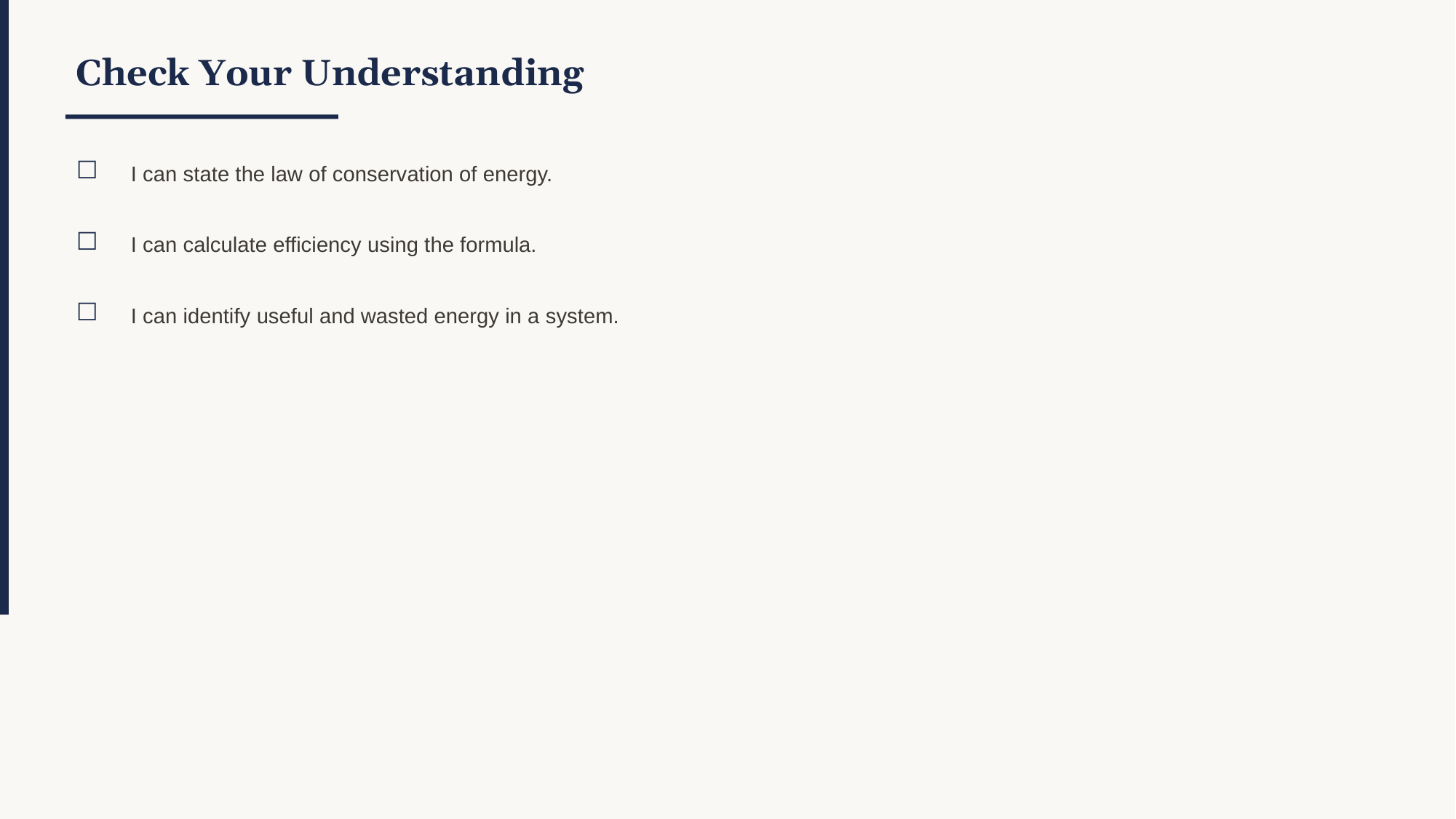

Check Your Understanding

☐
I can state the law of conservation of energy.
☐
I can calculate efficiency using the formula.
☐
I can identify useful and wasted energy in a system.